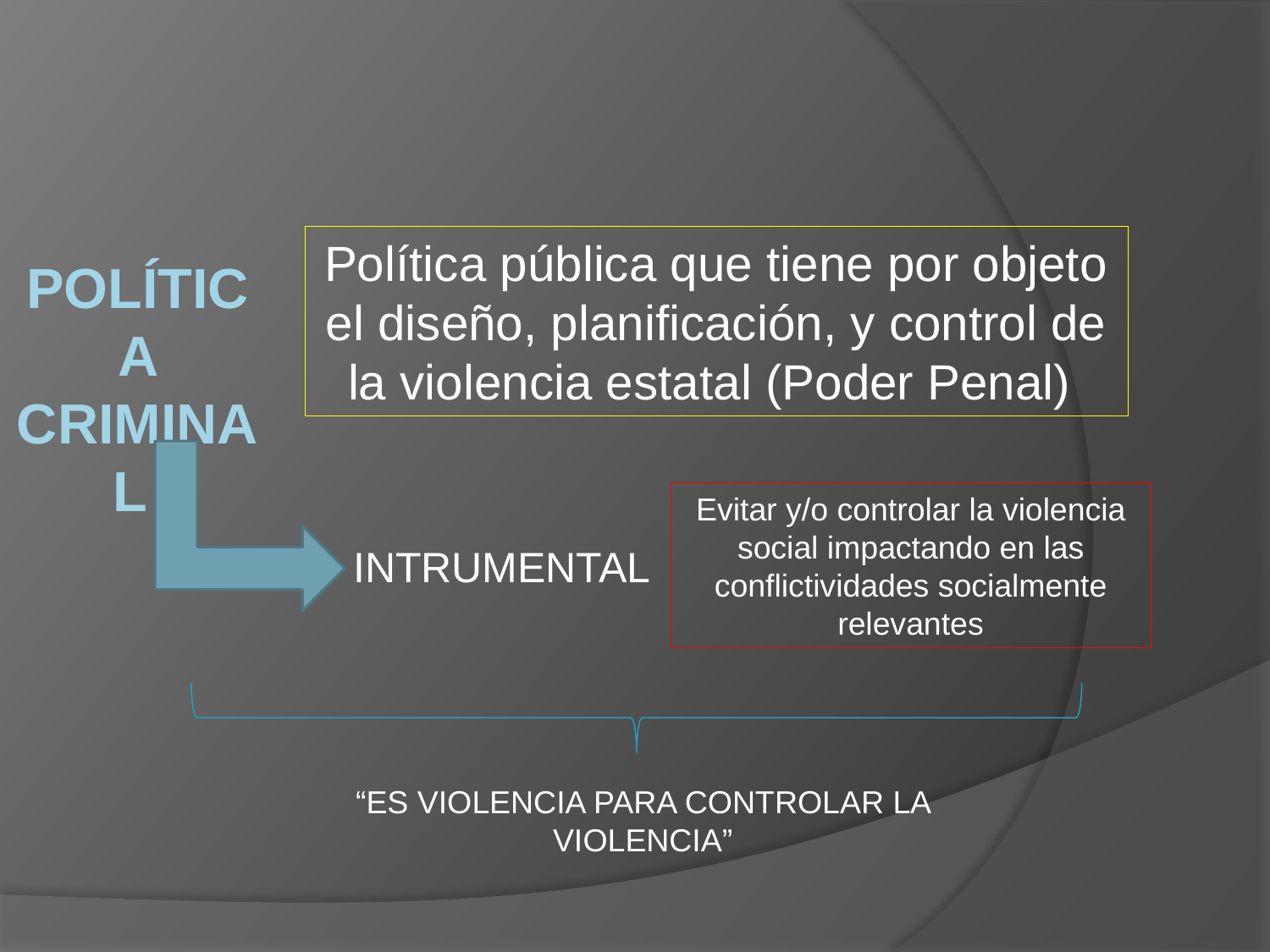

Política pública que tiene por objeto el diseño, planificación, y control de la violencia estatal (Poder Penal)
# Política criminal

Evitar y/o controlar la violencia social impactando en las conflictividades socialmente relevantes
INTRUMENTAL
“ES VIOLENCIA PARA CONTROLAR LA VIOLENCIA”